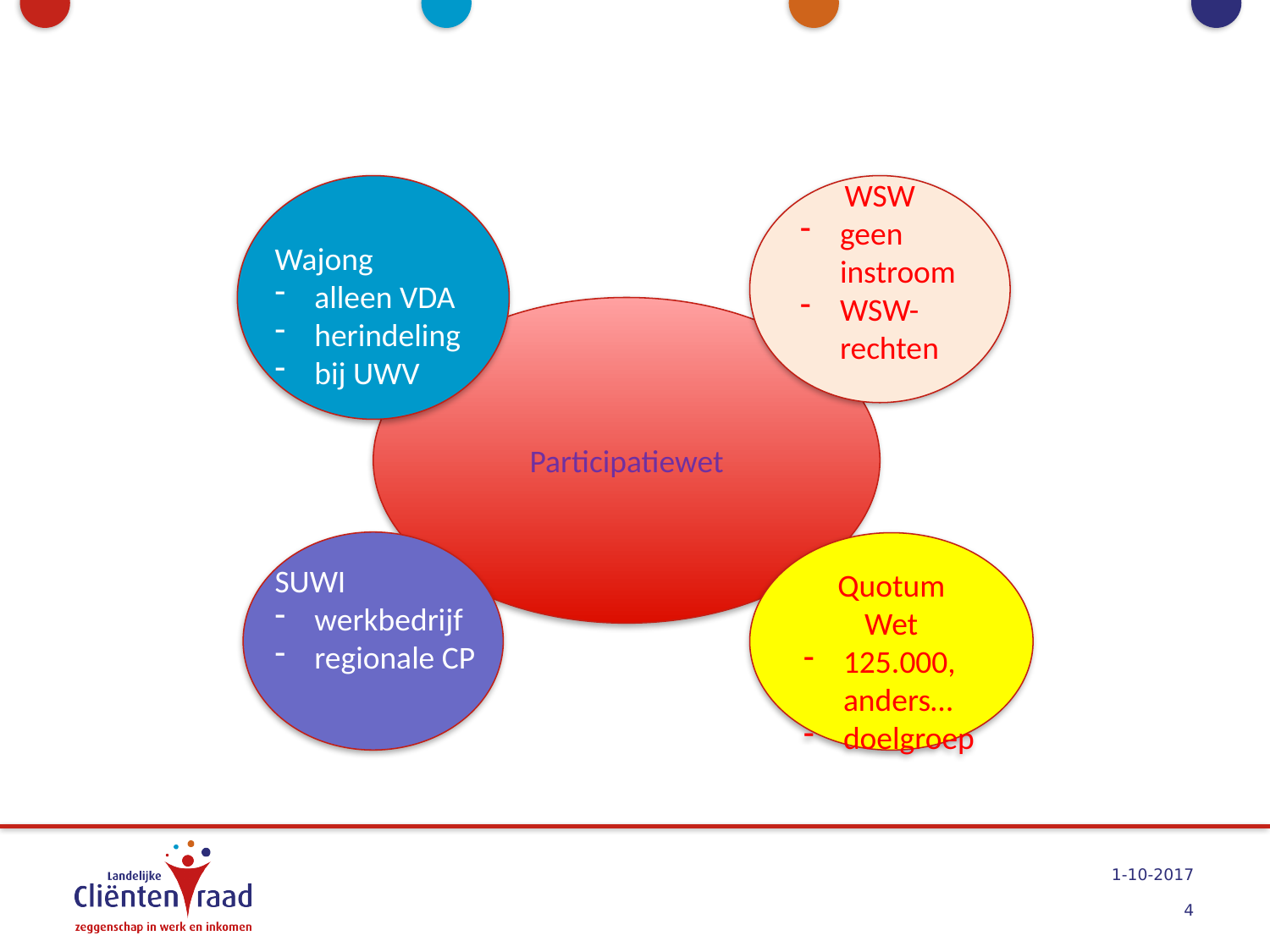

WSW
geen instroom
WSW-rechten

Wajong
alleen VDA
herindeling
bij UWV
Participatiewet

Quotum
Wet
125.000,    anders…
doelgroep
SUWI
werkbedrijf
regionale CP